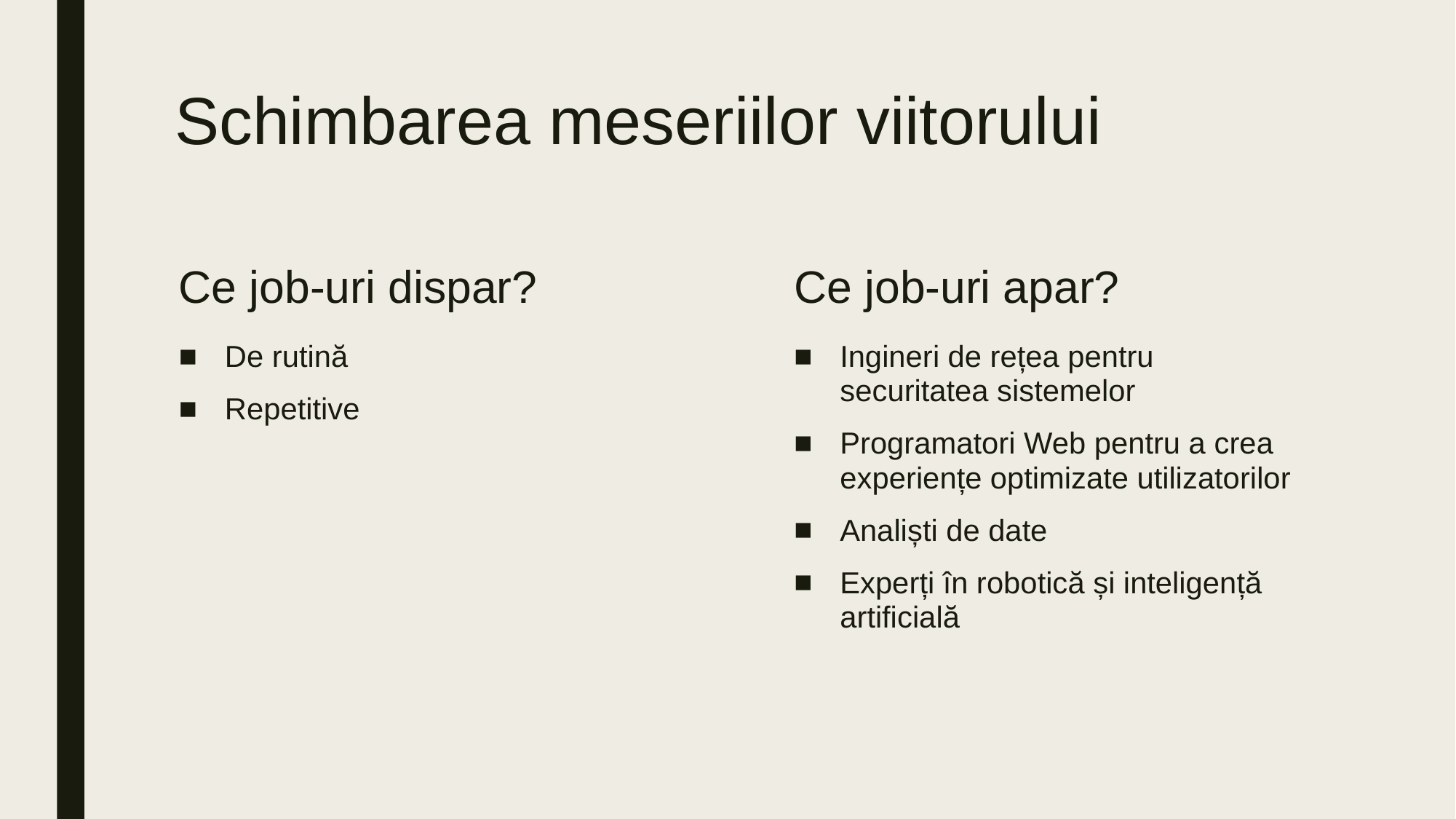

# Schimbarea meseriilor viitorului
Ce job-uri dispar?
Ce job-uri apar?
De rutină
Repetitive
Ingineri de rețea pentru securitatea sistemelor
Programatori Web pentru a crea experiențe optimizate utilizatorilor
Analiști de date
Experți în robotică și inteligență artificială